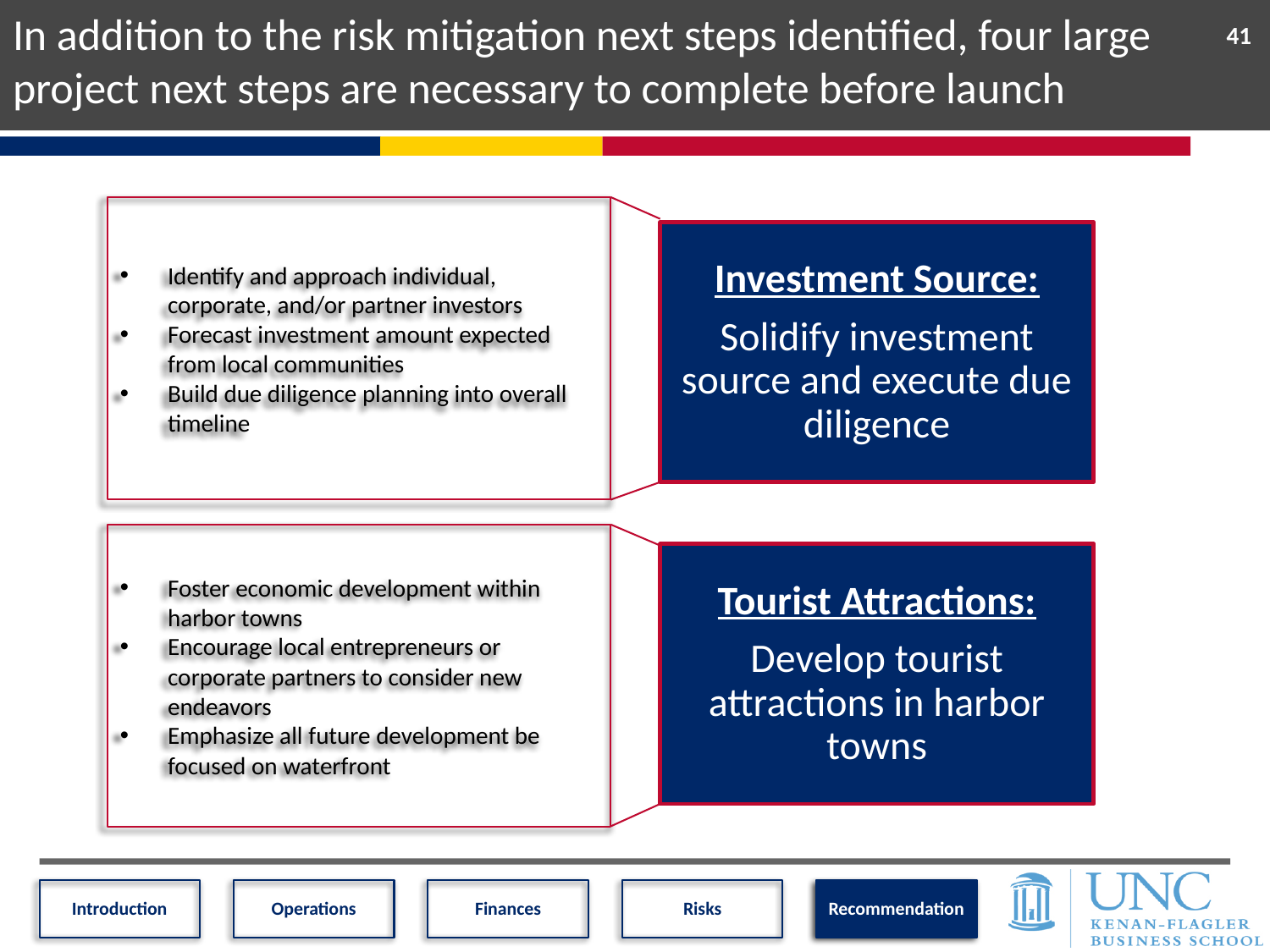

In addition to the risk mitigation next steps identified, four large project next steps are necessary to complete before launch
41
Identify and approach individual, corporate, and/or partner investors
Forecast investment amount expected from local communities
Build due diligence planning into overall timeline

Investment Source:
Solidify investment source and execute due diligence
Foster economic development within harbor towns
Encourage local entrepreneurs or corporate partners to consider new endeavors
Emphasize all future development be focused on waterfront

Tourist Attractions:
Develop tourist attractions in harbor towns